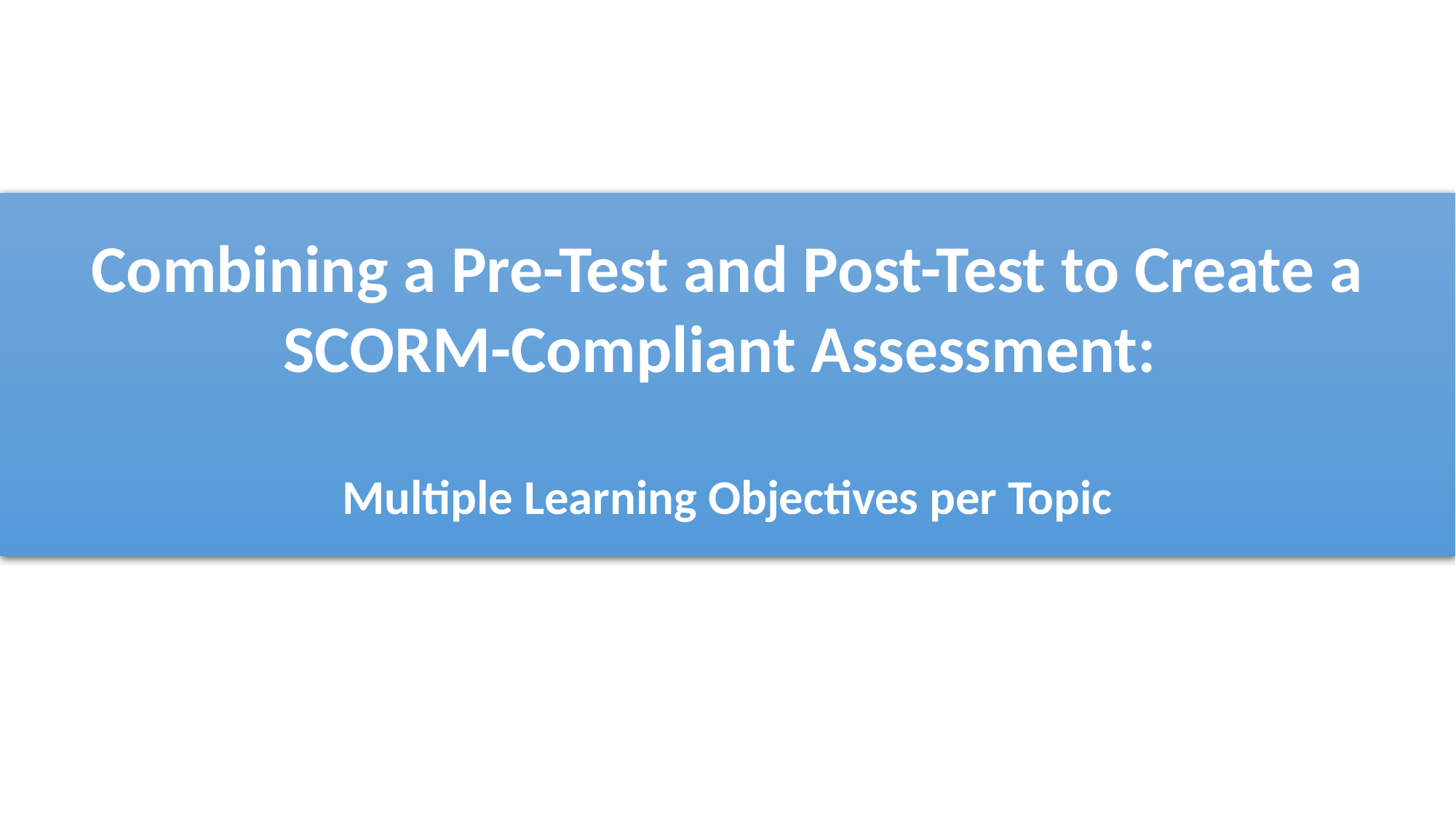

Combining a Pre-Test and Post-Test to Create a SCORM-Compliant Assessment:

Multiple Learning Objectives per Topic